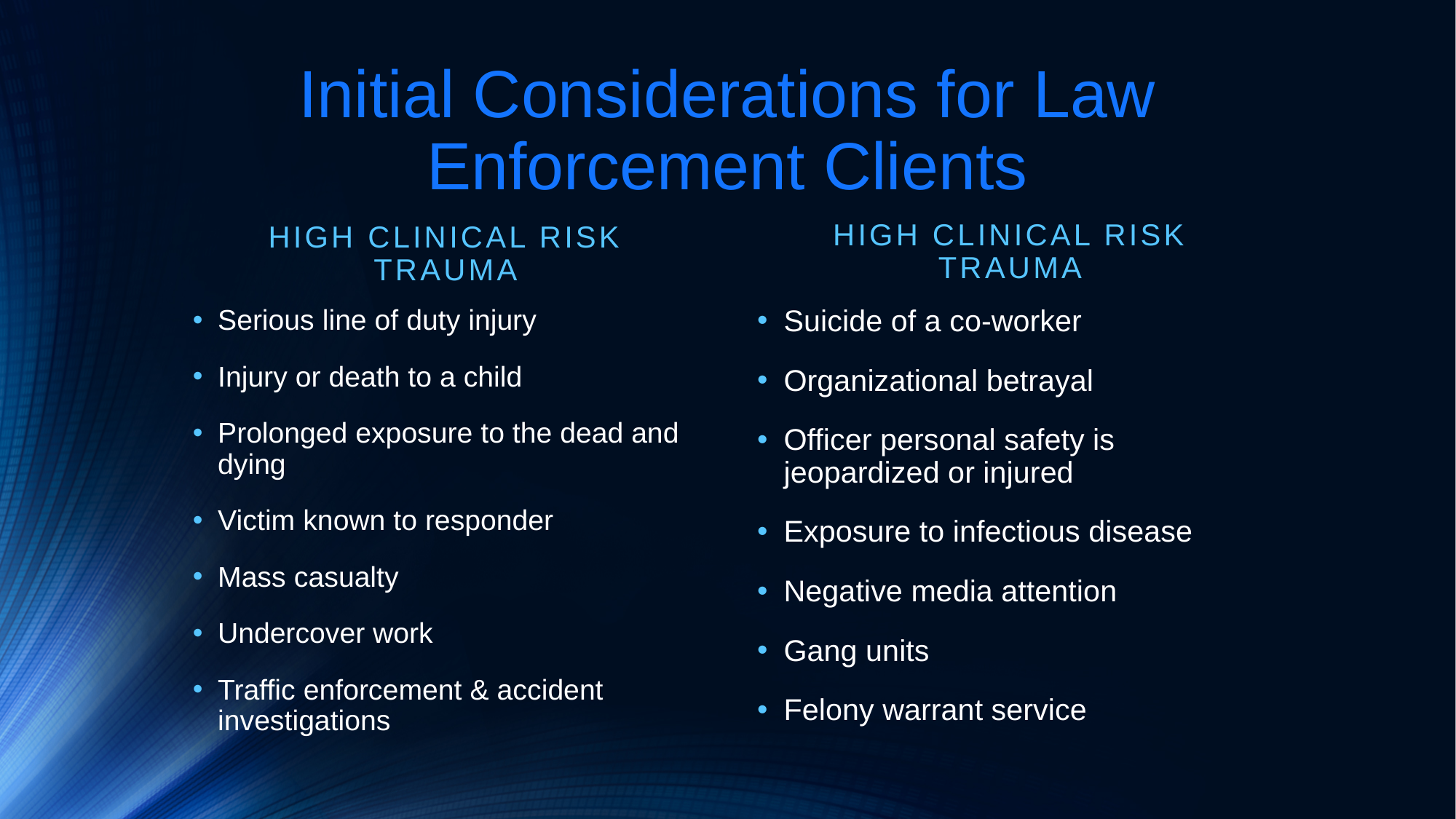

# Initial Considerations for Law Enforcement Clients
High clinical risk trauma
High clinical risk trauma

Serious line of duty injury
Injury or death to a child
Prolonged exposure to the dead and dying
Victim known to responder
Mass casualty
Undercover work
Traffic enforcement & accident investigations
Suicide of a co-worker
Organizational betrayal
Officer personal safety is jeopardized or injured
Exposure to infectious disease
Negative media attention
Gang units
Felony warrant service